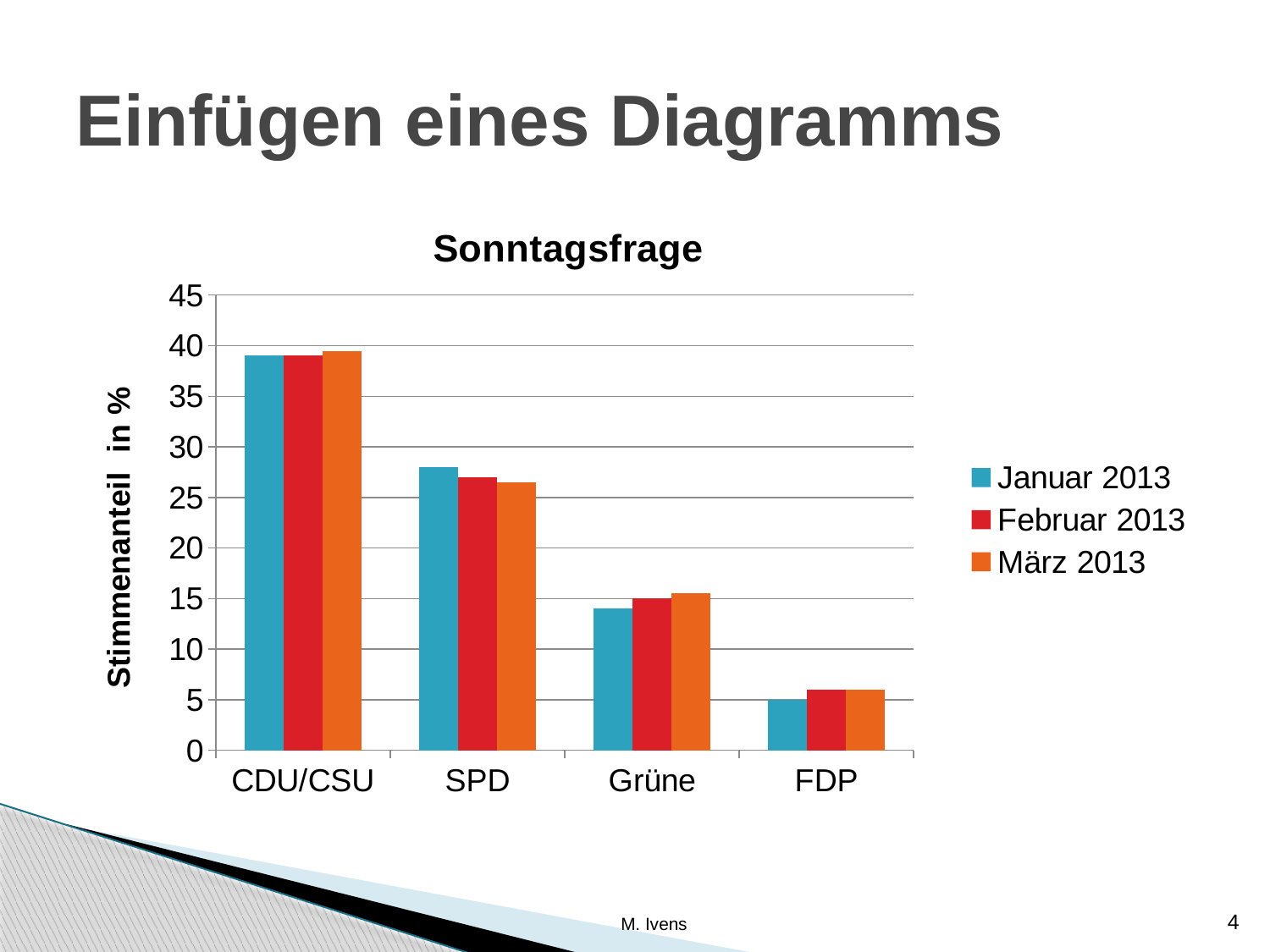

# Einfügen eines Diagramms

### Chart: Sonntagsfrage

| Category | Januar 2013 | Februar 2013 | März 2013 |
|---|---|---|---|
| CDU/CSU | 39.0 | 39.0 | 39.5 |
| SPD | 28.0 | 27.0 | 26.5 |
| Grüne | 14.0 | 15.0 | 15.5 |
| FDP | 5.0 | 6.0 | 6.0 |
M. Ivens
4